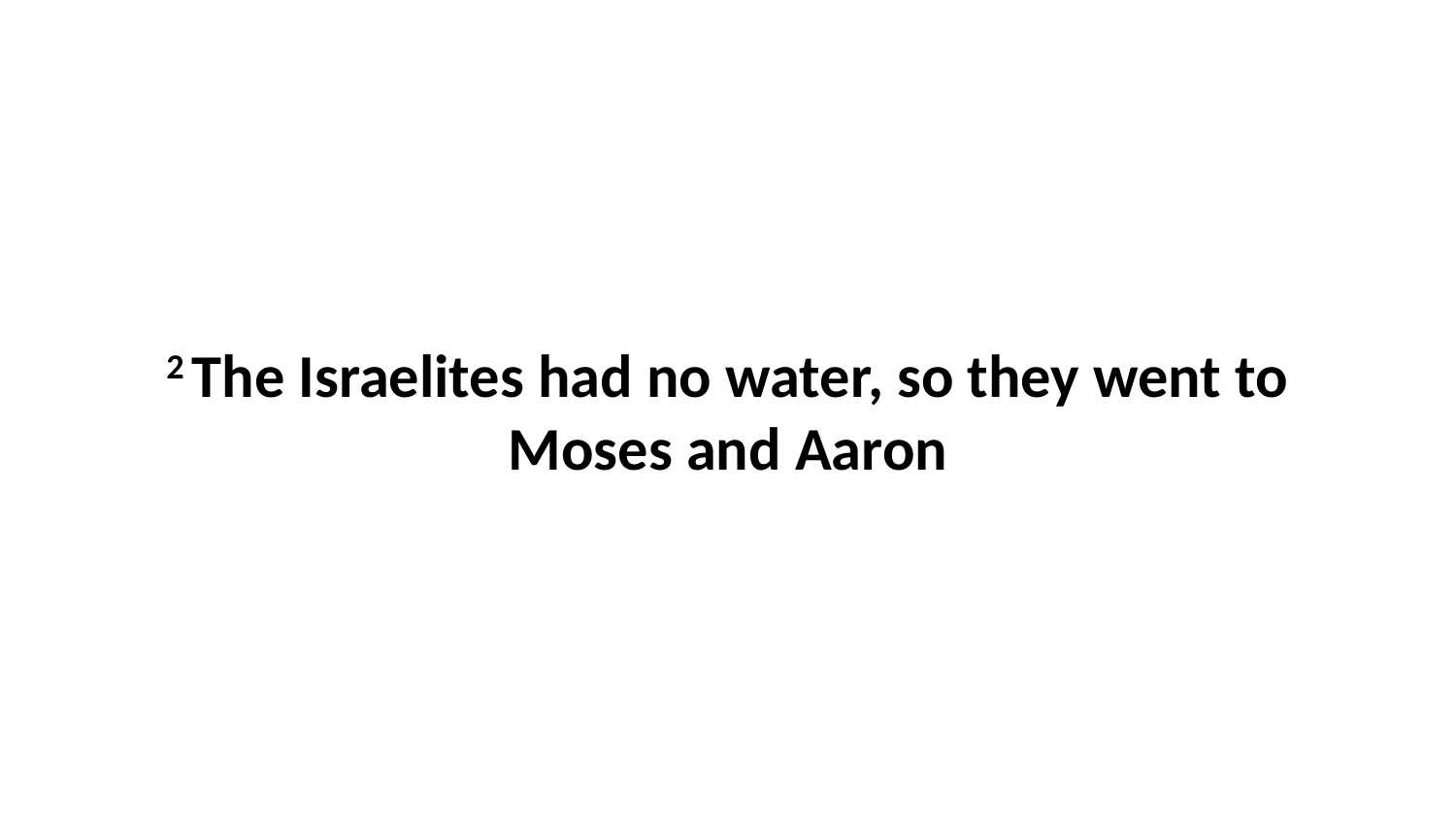

2 The Israelites had no water, so they went to Moses and Aaron